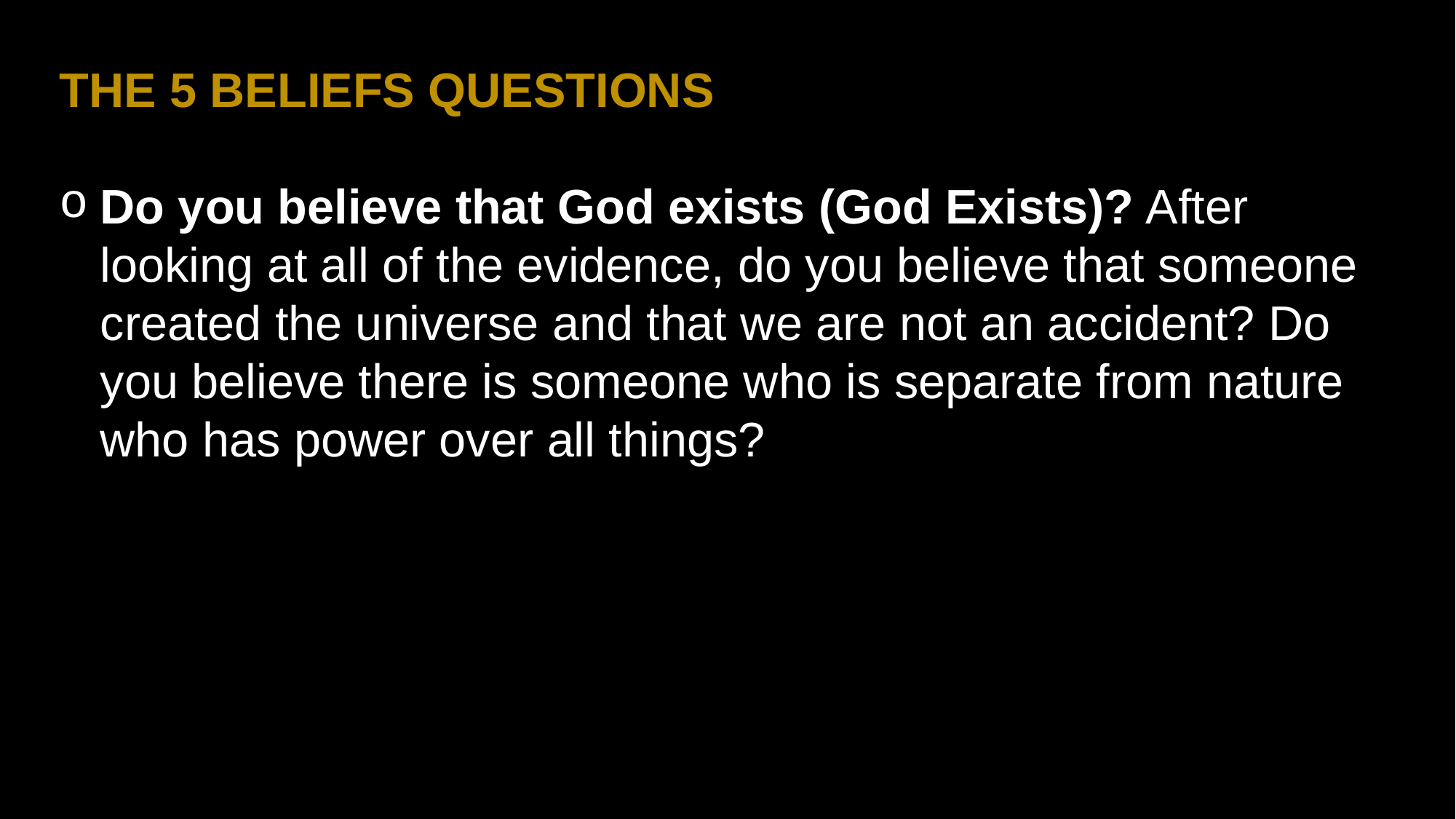

THE 5 BELIEFS QUESTIONS

Do you believe that God exists (God Exists)? After looking at all of the evidence, do you believe that someone created the universe and that we are not an accident? Do you believe there is someone who is separate from nature who has power over all things?